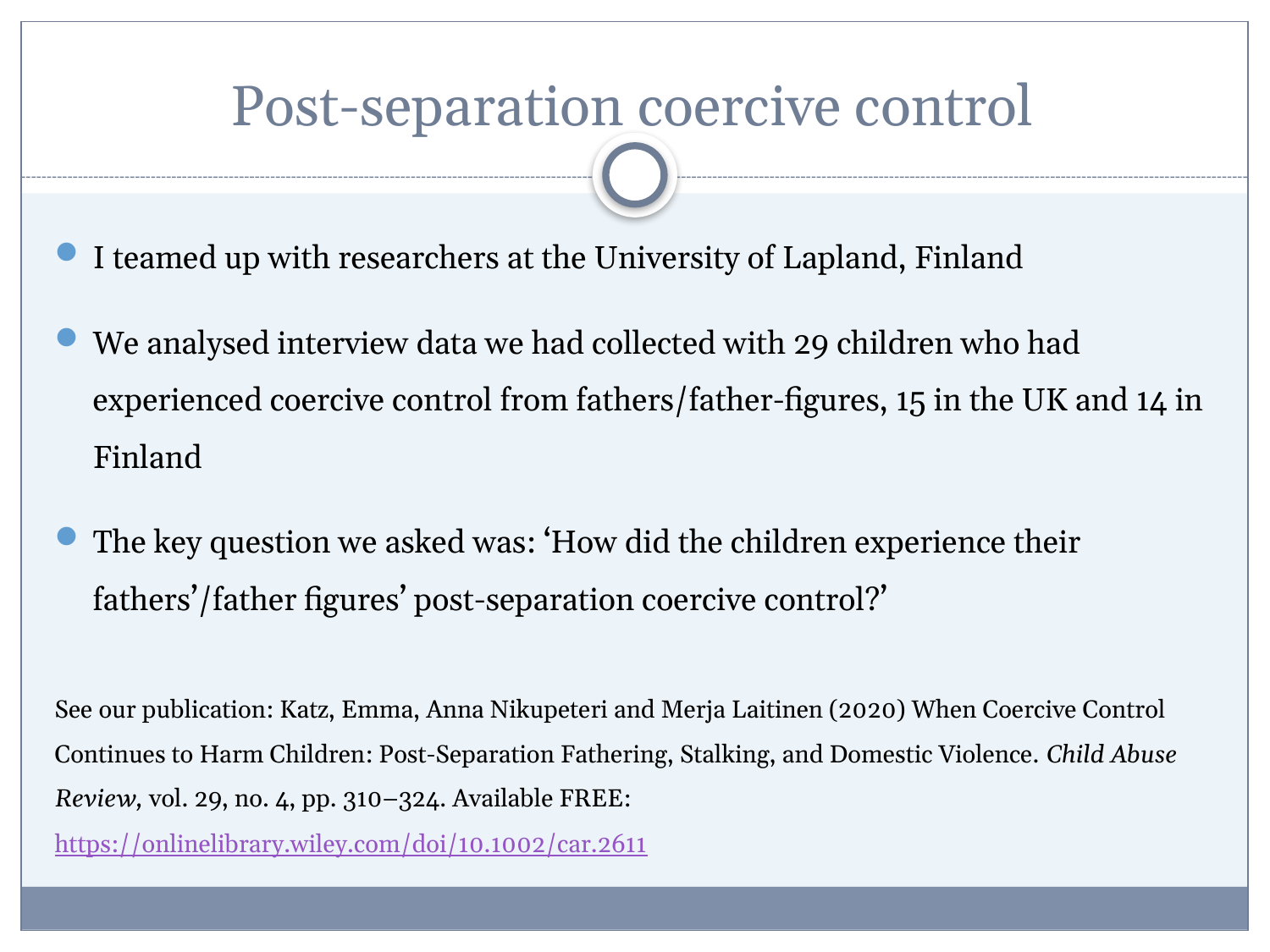

# Post-separation coercive control
I teamed up with researchers at the University of Lapland, Finland
We analysed interview data we had collected with 29 children who had experienced coercive control from fathers/father-figures, 15 in the UK and 14 in Finland
The key question we asked was: ‘How did the children experience their fathers’/father figures’ post-separation coercive control?’

See our publication: Katz, Emma, Anna Nikupeteri and Merja Laitinen (2020) When Coercive Control Continues to Harm Children: Post-Separation Fathering, Stalking, and Domestic Violence. Child Abuse Review, vol. 29, no. 4, pp. 310–324. Available FREE: https://onlinelibrary.wiley.com/doi/10.1002/car.2611